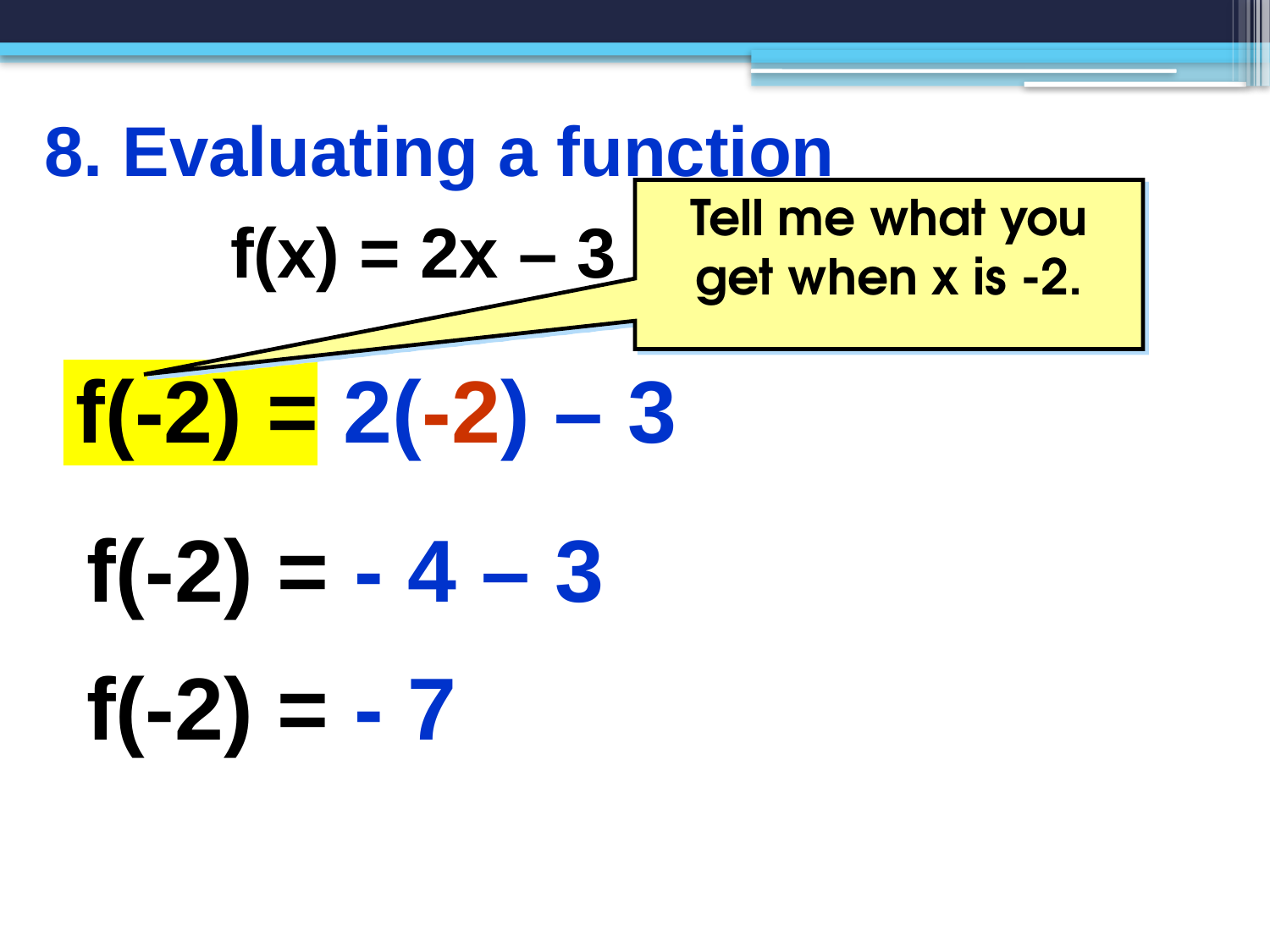

# 8. Evaluating a function
Tell me what you get when x is -2.

f(x) = 2x – 3 when x = -2
f(-2) = 2(-2) – 3
f(-2) = - 4 – 3
f(-2) = - 7